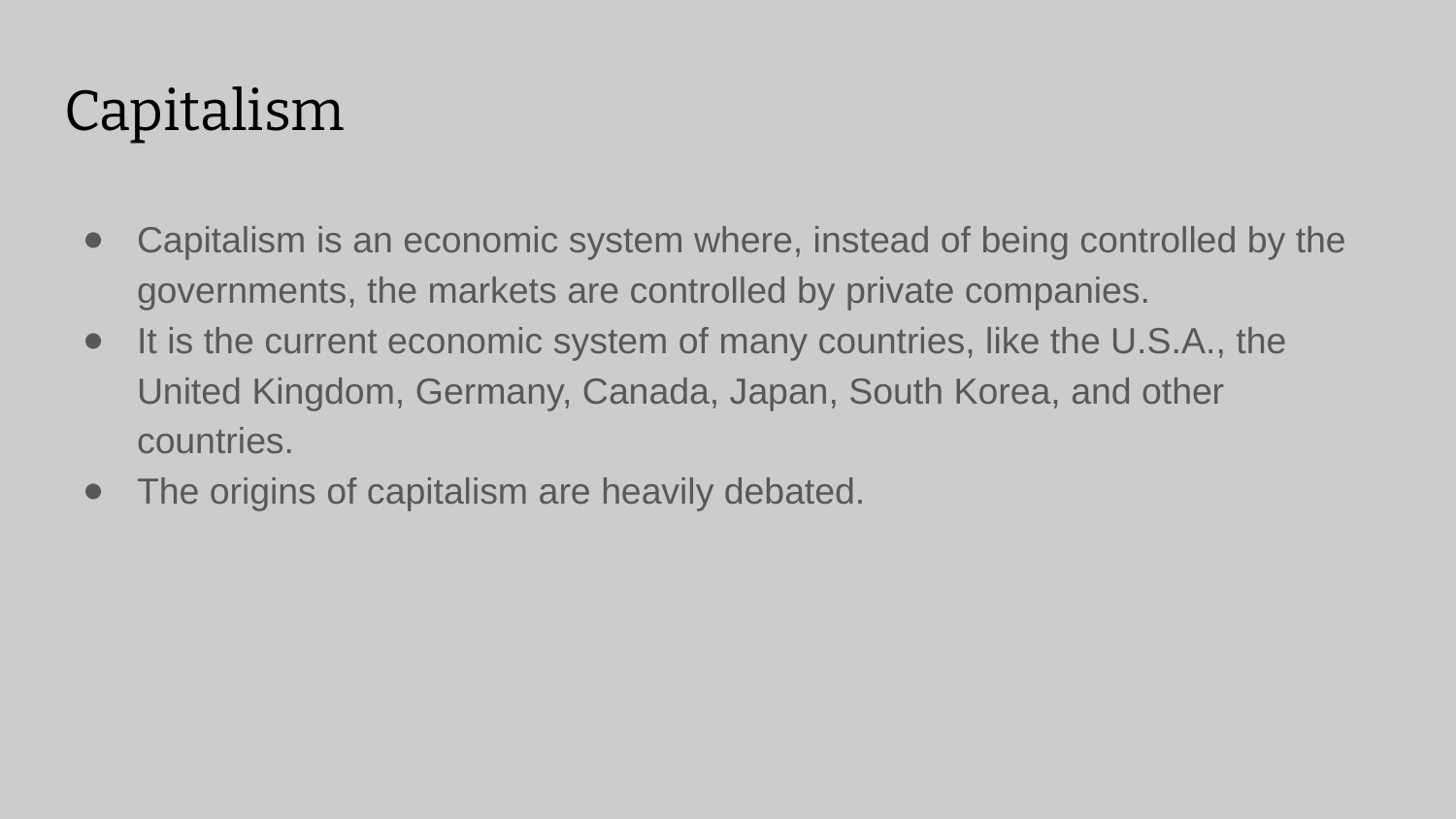

# Capitalism
Capitalism is an economic system where, instead of being controlled by the governments, the markets are controlled by private companies.
It is the current economic system of many countries, like the U.S.A., the United Kingdom, Germany, Canada, Japan, South Korea, and other countries.
The origins of capitalism are heavily debated.